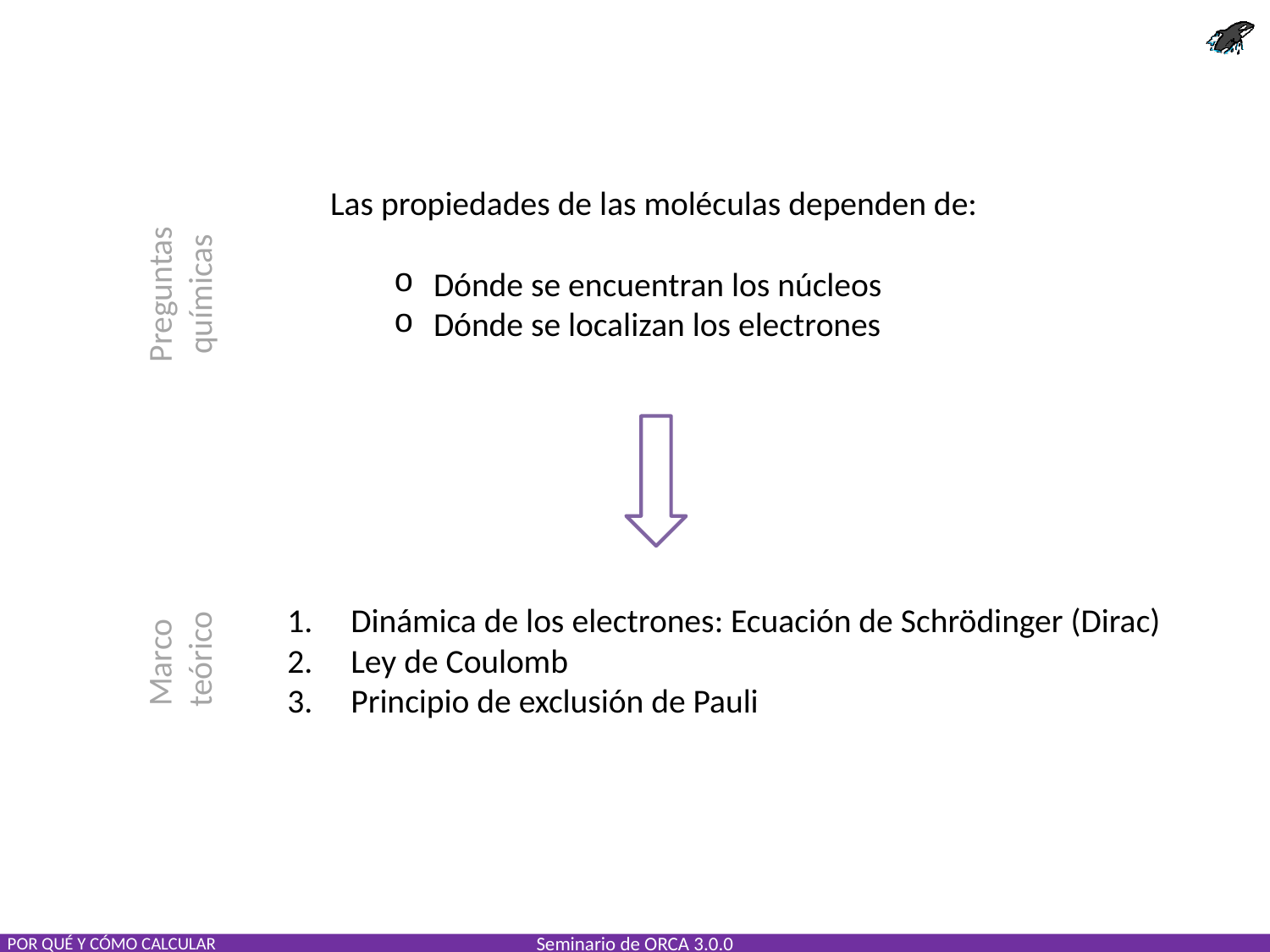

Las propiedades de las moléculas dependen de:

Dónde se encuentran los núcleos
Dónde se localizan los electrones
Preguntas
químicas

Dinámica de los electrones: Ecuación de Schrödinger (Dirac)
Ley de Coulomb
Principio de exclusión de Pauli
Marco
teórico
POR QUÉ Y CÓMO CALCULAR